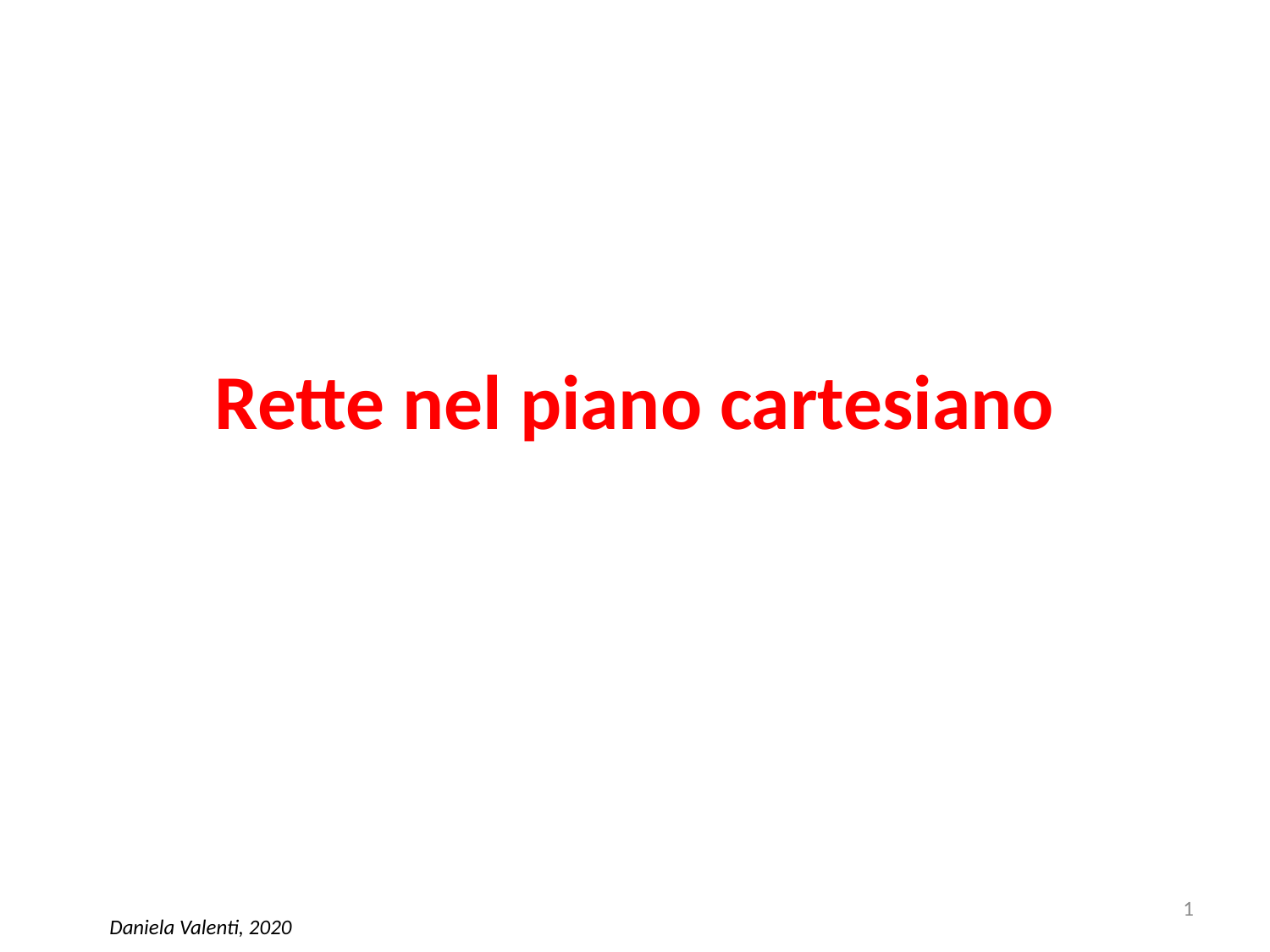

# Rette nel piano cartesiano
1
Daniela Valenti, 2020